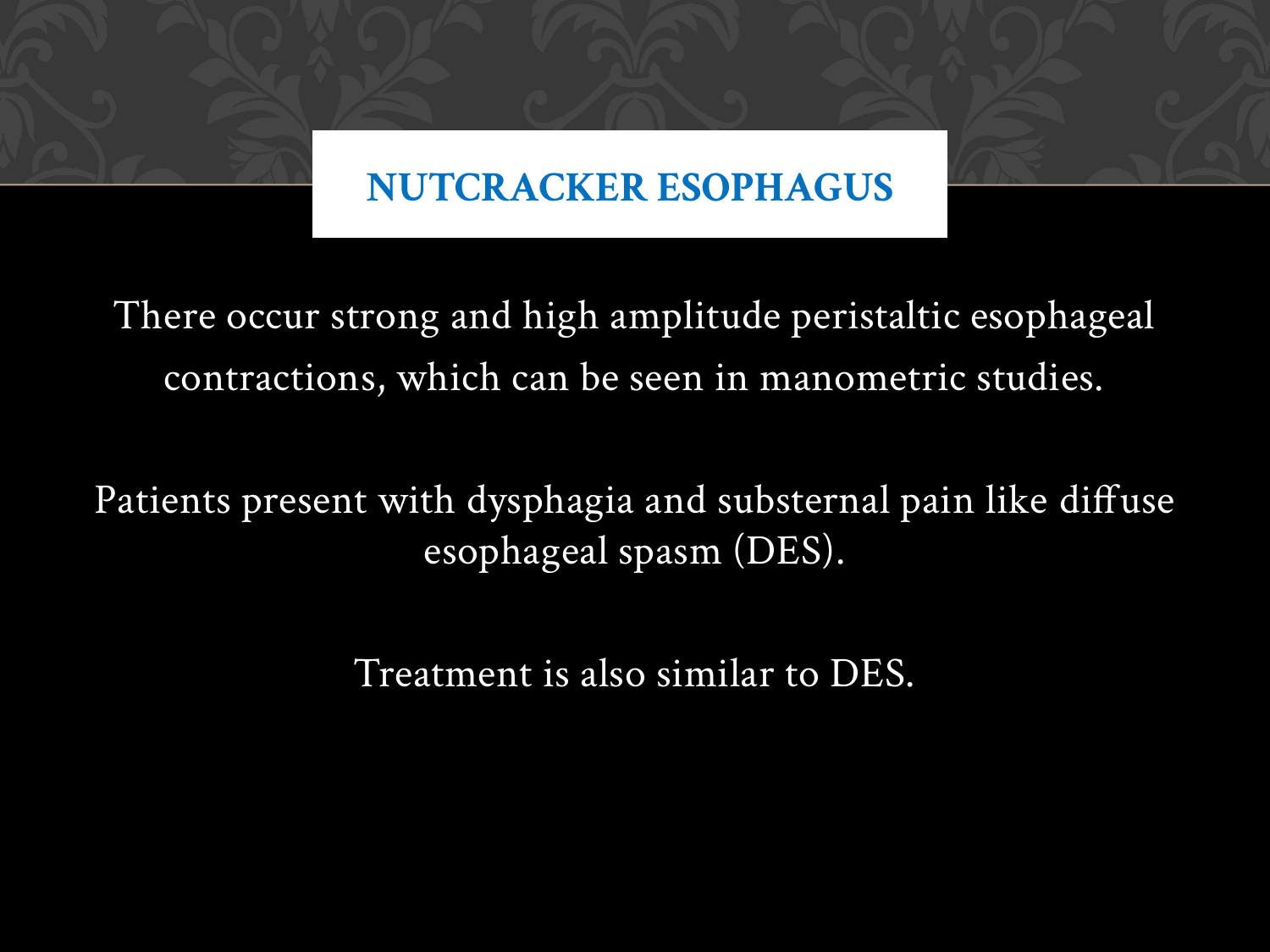

# Nutcracker esophagus
There occur strong and high amplitude peristaltic esophageal
contractions, which can be seen in manometric studies.

Patients present with dysphagia and substernal pain like diffuse esophageal spasm (DES).

Treatment is also similar to DES.